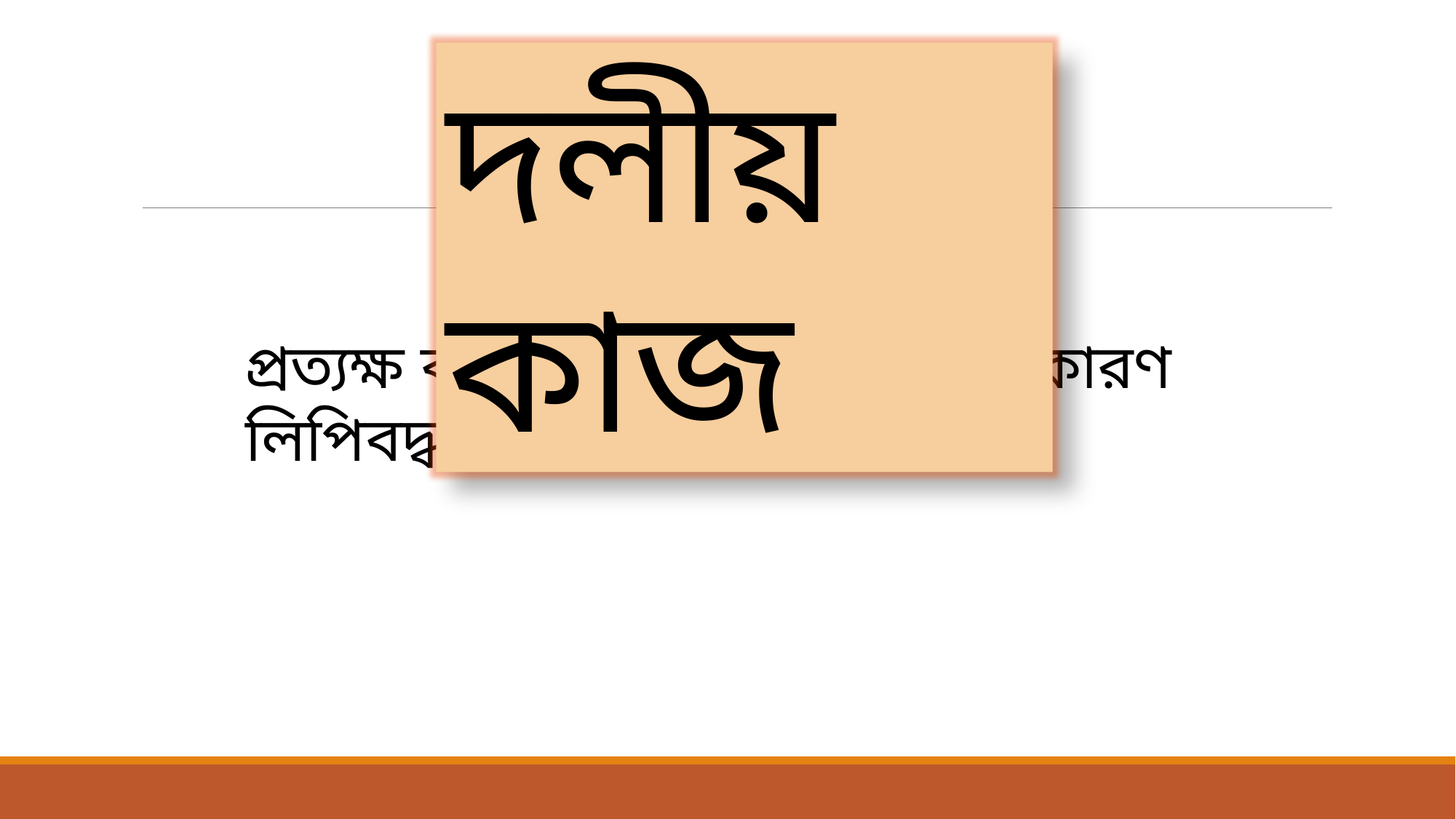

দলীয় কাজ
প্রত্যক্ষ কারণসহ বদর যুদ্ধের ৪টি কারণ লিপিবদ্ধ করো।